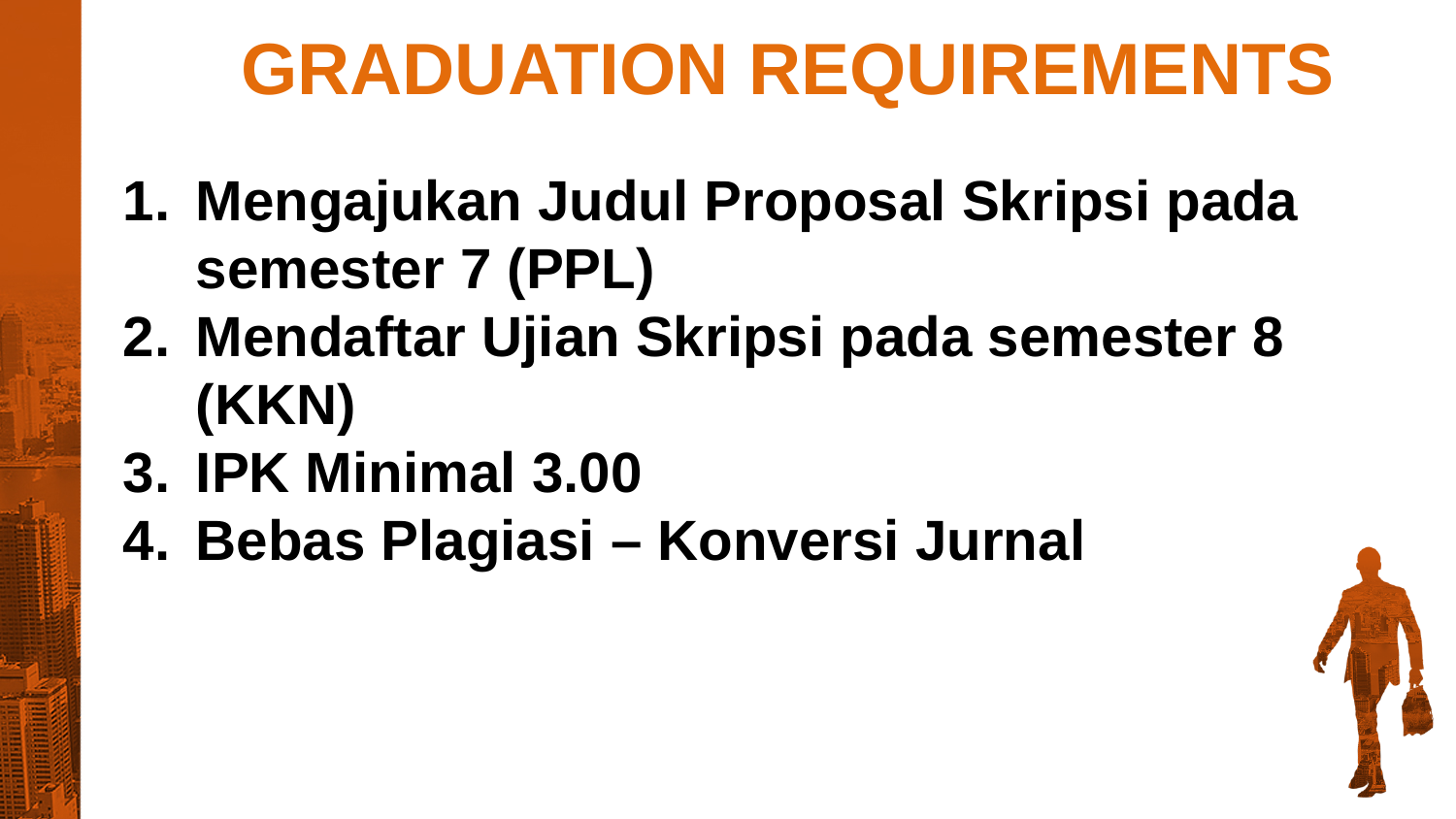

GRADUATION REQUIREMENTS
Mengajukan Judul Proposal Skripsi pada semester 7 (PPL)
Mendaftar Ujian Skripsi pada semester 8 (KKN)
IPK Minimal 3.00
Bebas Plagiasi – Konversi Jurnal